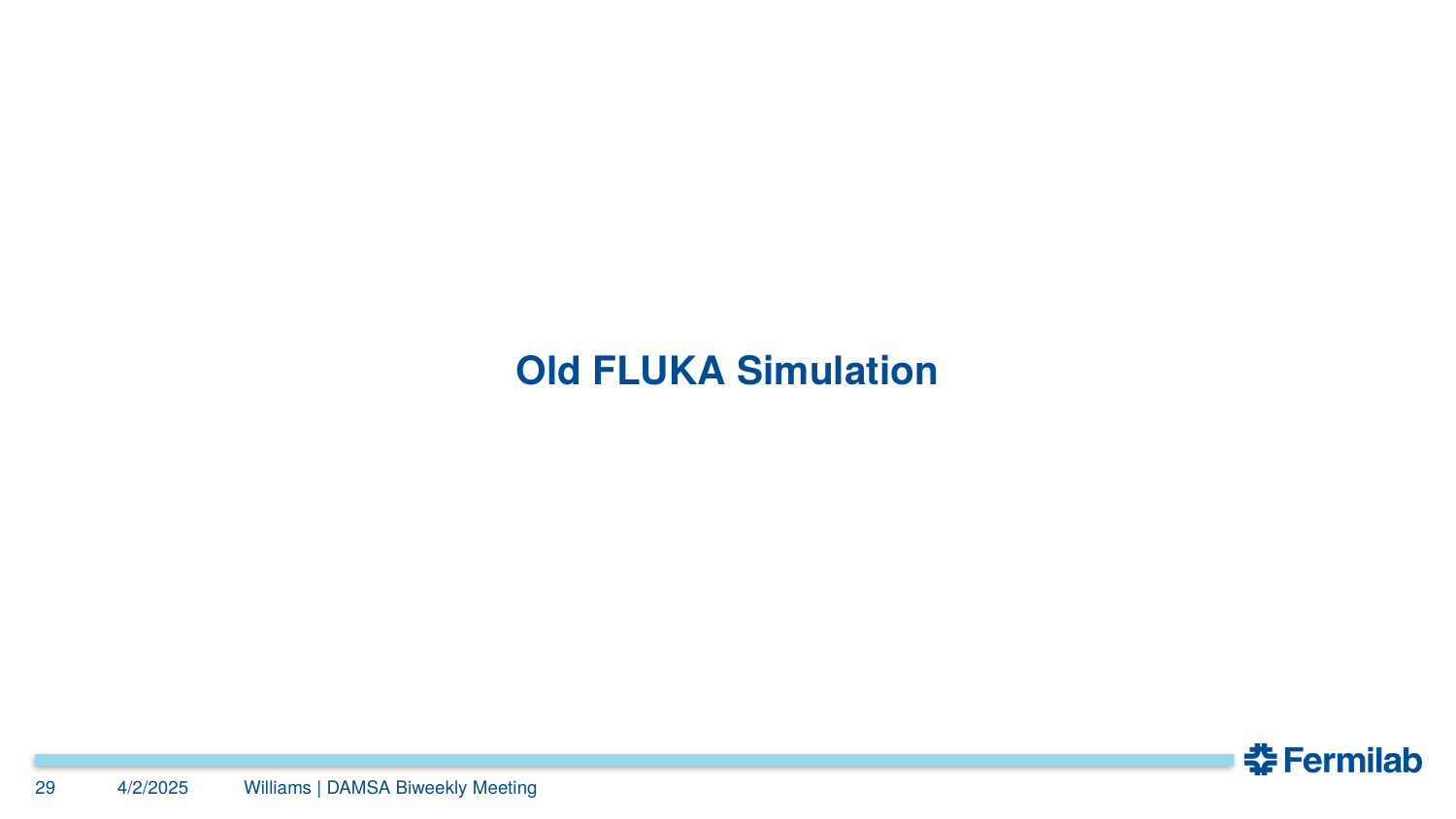

# Old FLUKA Simulation
29
4/2/2025
Williams | DAMSA Biweekly Meeting